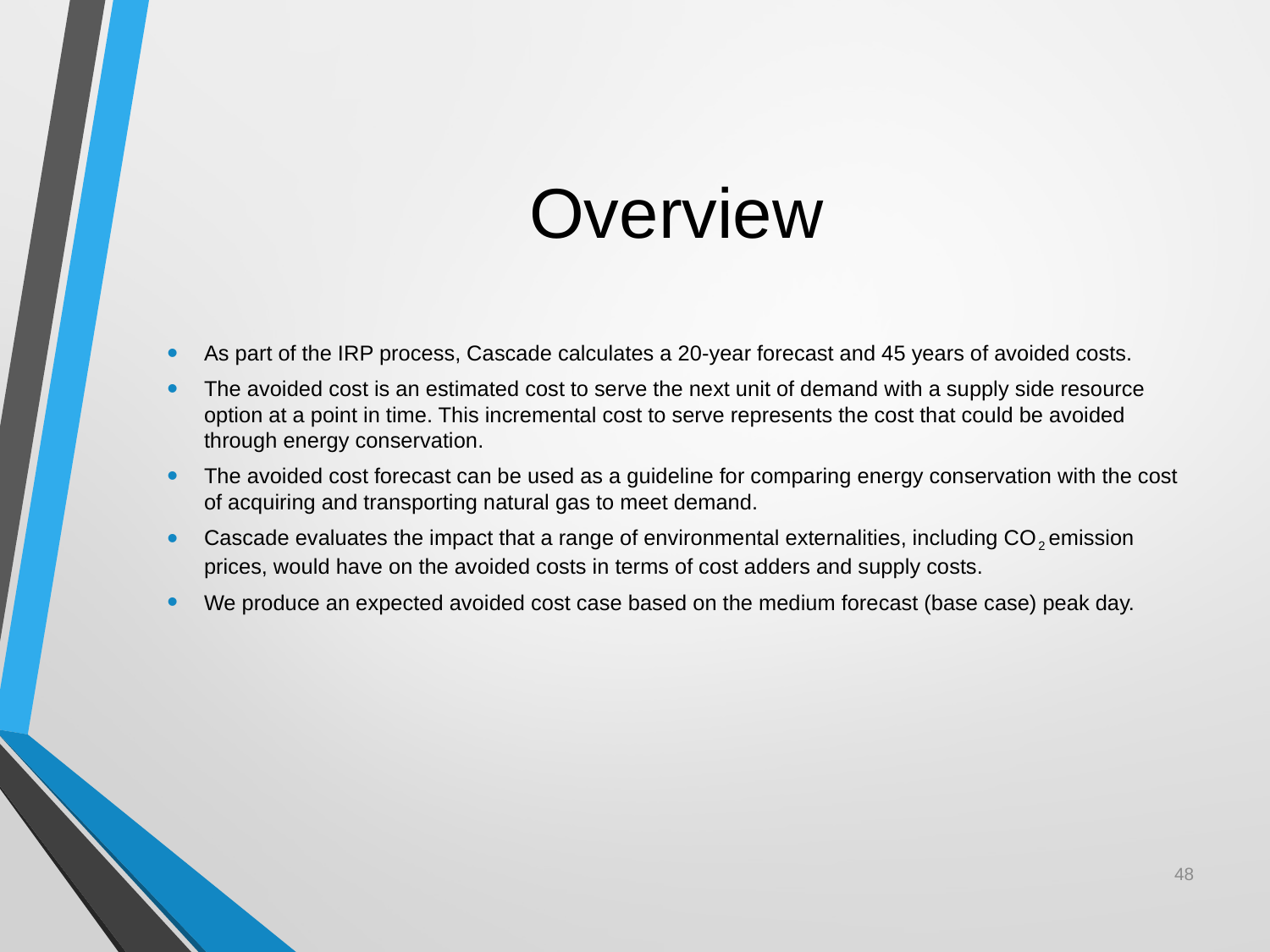

# Overview
As part of the IRP process, Cascade calculates a 20‐year forecast and 45 years of avoided costs.
The avoided cost is an estimated cost to serve the next unit of demand with a supply side resource option at a point in time. This incremental cost to serve represents the cost that could be avoided through energy conservation.
The avoided cost forecast can be used as a guideline for comparing energy conservation with the cost of acquiring and transporting natural gas to meet demand.
Cascade evaluates the impact that a range of environmental externalities, including CO2 emission prices, would have on the avoided costs in terms of cost adders and supply costs.
We produce an expected avoided cost case based on the medium forecast (base case) peak day.

48